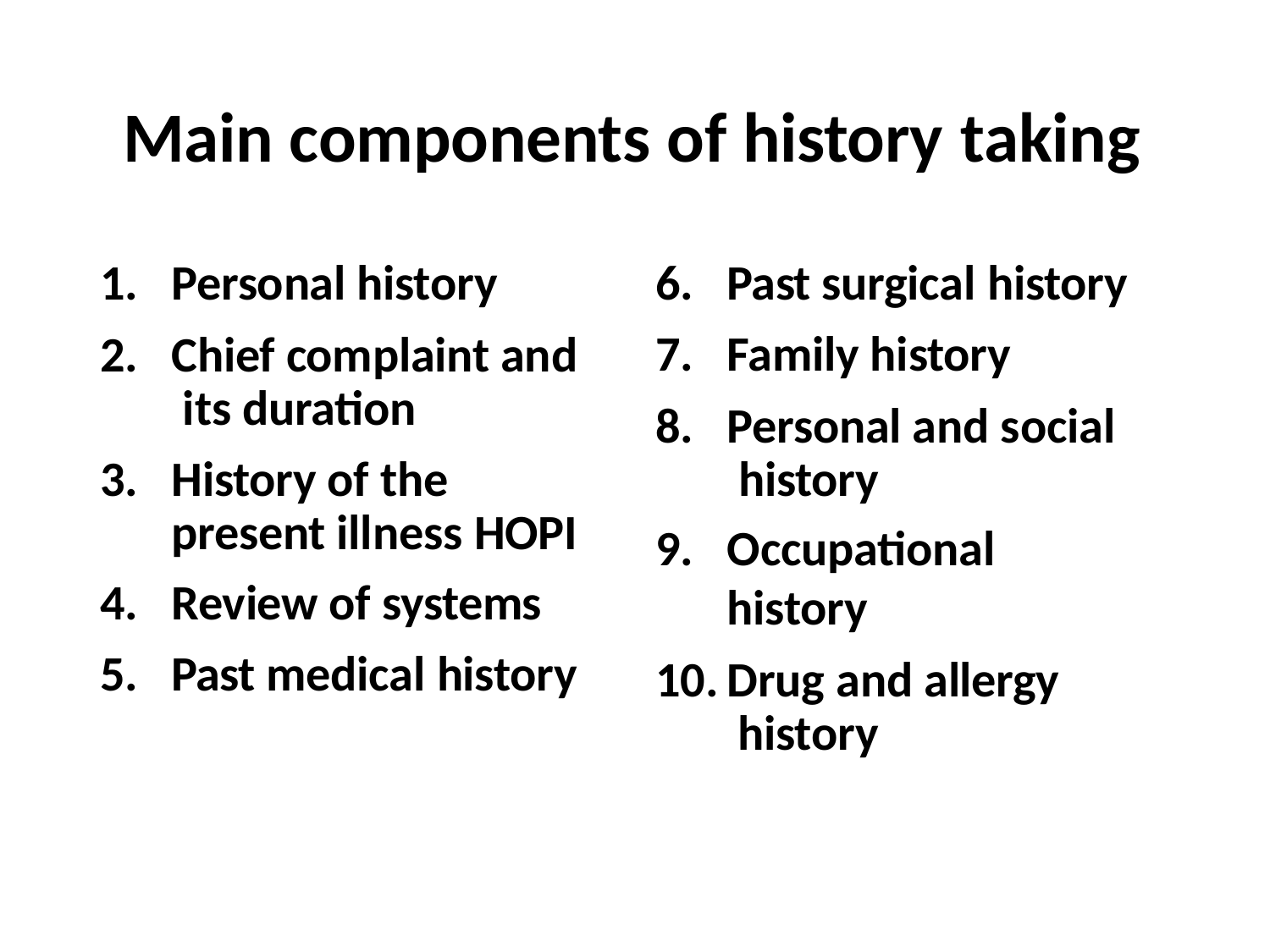

# Main components of history taking
Personal history
Chief complaint and  its duration
History of the  present illness HOPI
Review of systems
Past medical history
Past surgical history
Family history
Personal and social  history
Occupational history
Drug and allergy  history